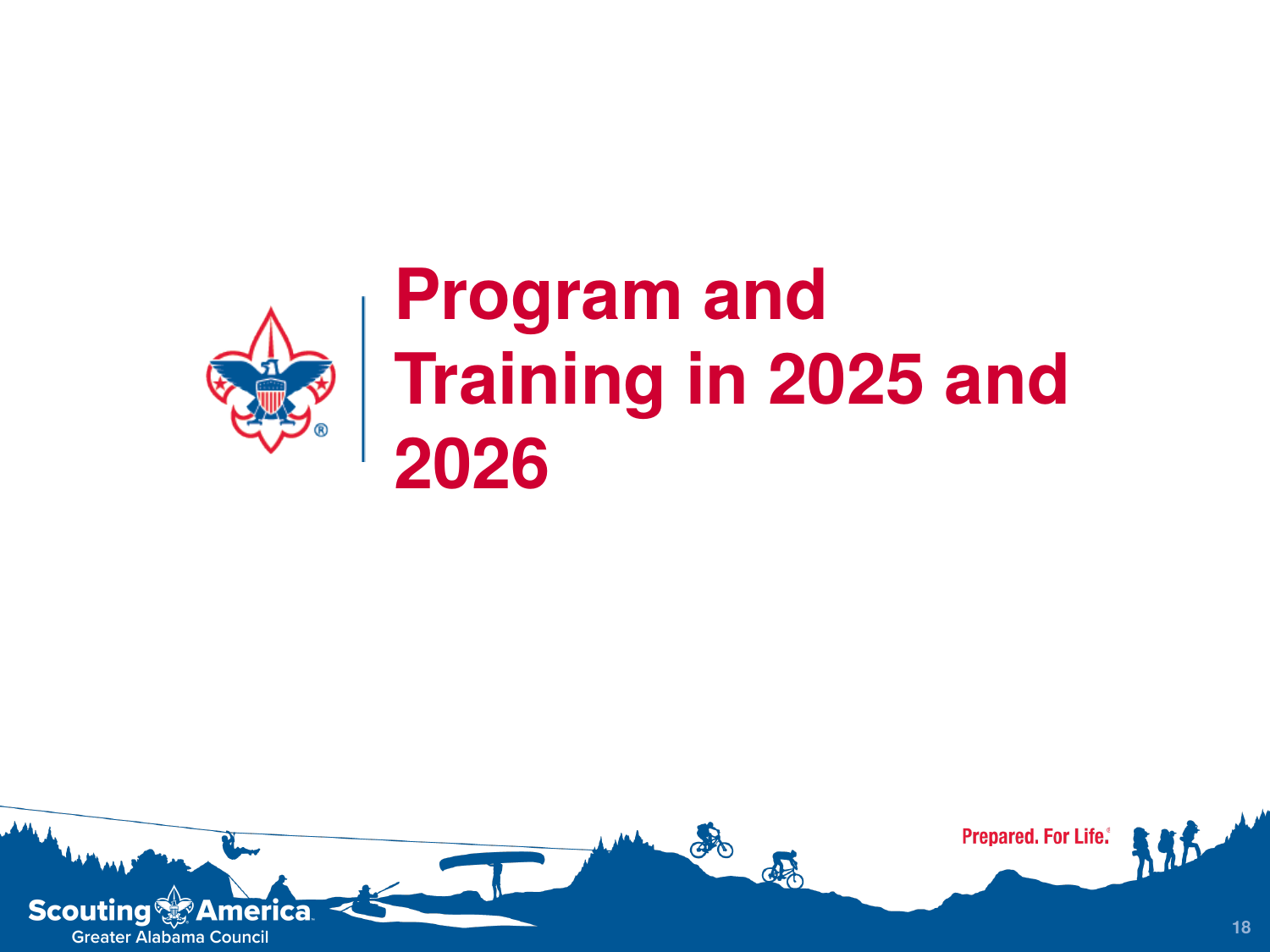

# Program and Training in 2025 and 2026
18